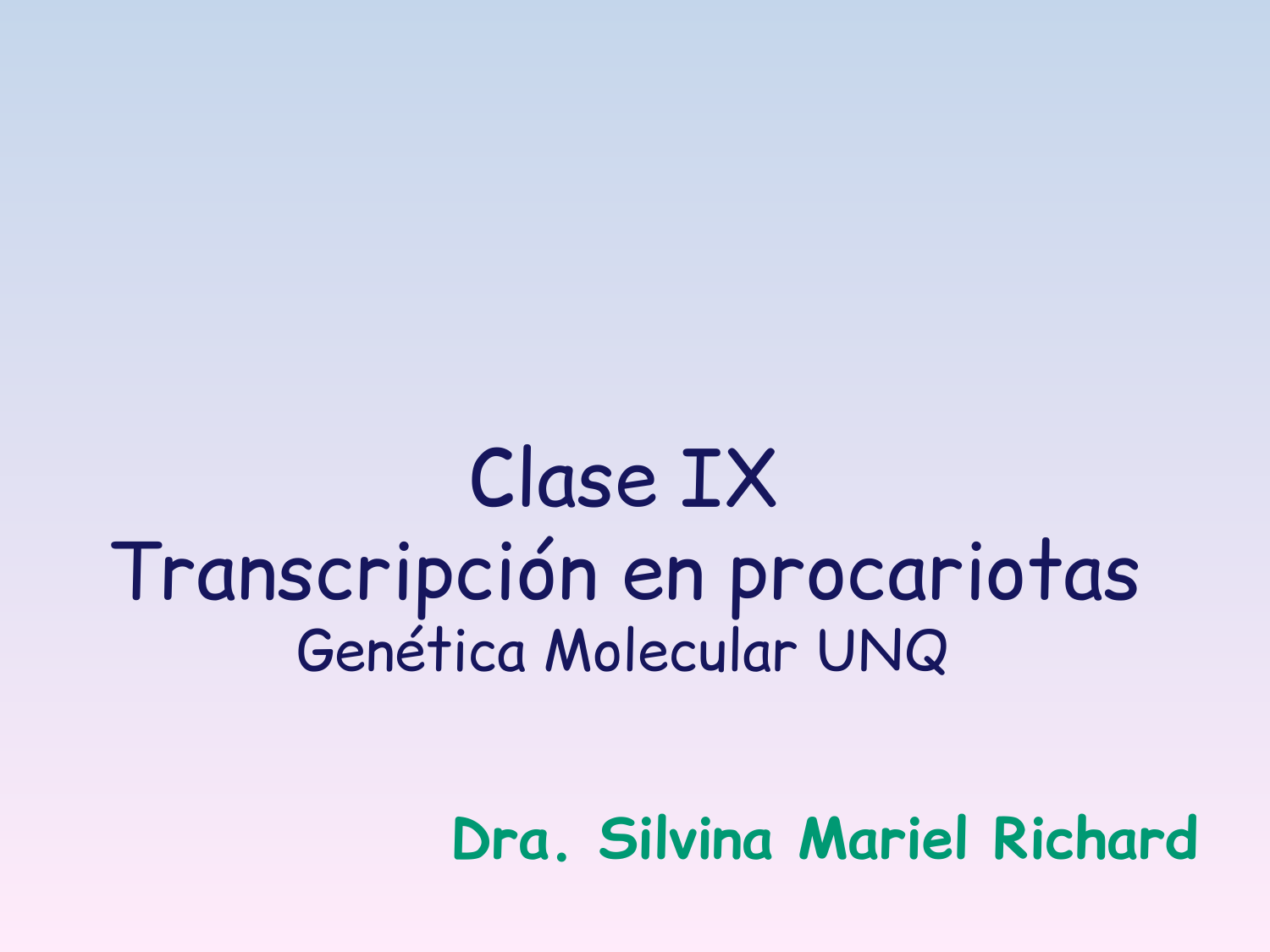

# Clase IX Transcripción en procariotas Genética Molecular UNQ
Dra. Silvina Mariel Richard